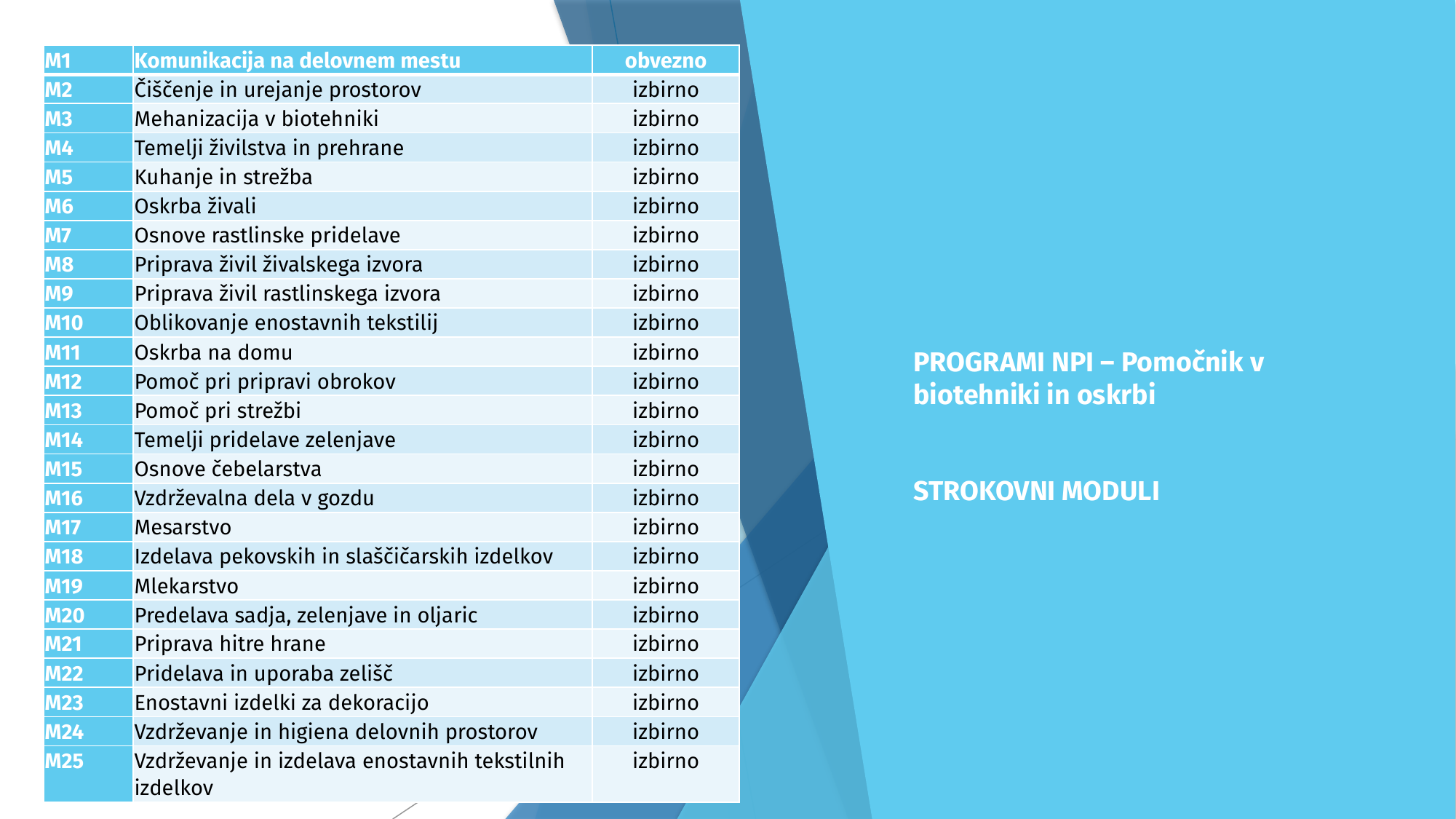

| M1 | Komunikacija na delovnem mestu | obvezno |
| --- | --- | --- |
| M2 | Čiščenje in urejanje prostorov | izbirno |
| M3 | Mehanizacija v biotehniki | izbirno |
| M4 | Temelji živilstva in prehrane | izbirno |
| M5 | Kuhanje in strežba | izbirno |
| M6 | Oskrba živali | izbirno |
| M7 | Osnove rastlinske pridelave | izbirno |
| M8 | Priprava živil živalskega izvora | izbirno |
| M9 | Priprava živil rastlinskega izvora | izbirno |
| M10 | Oblikovanje enostavnih tekstilij | izbirno |
| M11 | Oskrba na domu | izbirno |
| M12 | Pomoč pri pripravi obrokov | izbirno |
| M13 | Pomoč pri strežbi | izbirno |
| M14 | Temelji pridelave zelenjave | izbirno |
| M15 | Osnove čebelarstva | izbirno |
| M16 | Vzdrževalna dela v gozdu | izbirno |
| M17 | Mesarstvo | izbirno |
| M18 | Izdelava pekovskih in slaščičarskih izdelkov | izbirno |
| M19 | Mlekarstvo | izbirno |
| M20 | Predelava sadja, zelenjave in oljaric | izbirno |
| M21 | Priprava hitre hrane | izbirno |
| M22 | Pridelava in uporaba zelišč | izbirno |
| M23 | Enostavni izdelki za dekoracijo | izbirno |
| M24 | Vzdrževanje in higiena delovnih prostorov | izbirno |
| M25 | Vzdrževanje in izdelava enostavnih tekstilnih izdelkov | izbirno |
PROGRAMI NPI – Pomočnik v biotehniki in oskrbi

STROKOVNI MODULI